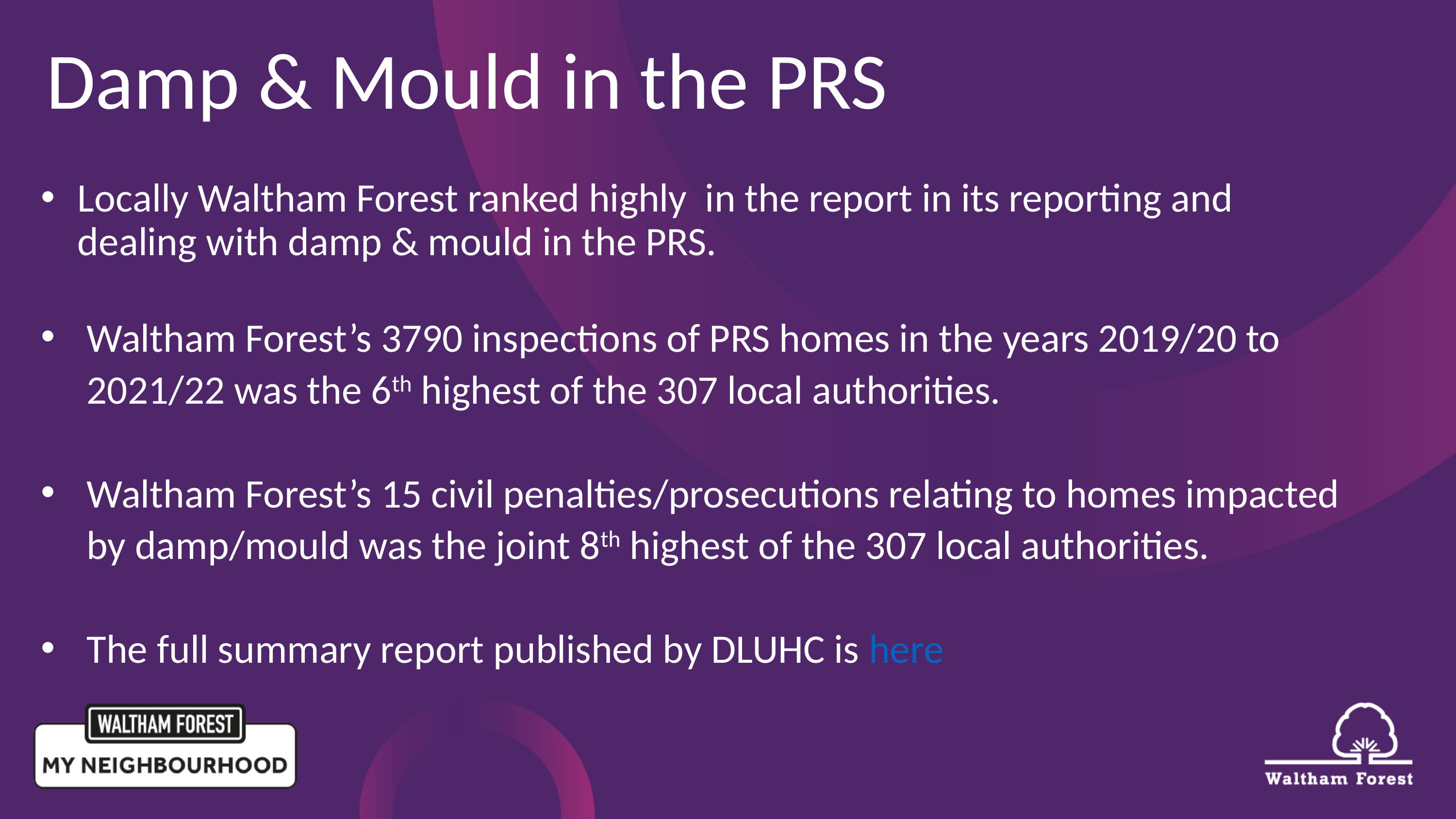

# Damp & Mould in the PRS

Locally Waltham Forest ranked highly  in the report in its reporting and dealing with damp & mould in the PRS.

Waltham Forest’s 3790 inspections of PRS homes in the years 2019/20 to 2021/22 was the 6th highest of the 307 local authorities.

Waltham Forest’s 15 civil penalties/prosecutions relating to homes impacted by damp/mould was the joint 8th highest of the 307 local authorities.

The full summary report published by DLUHC is here